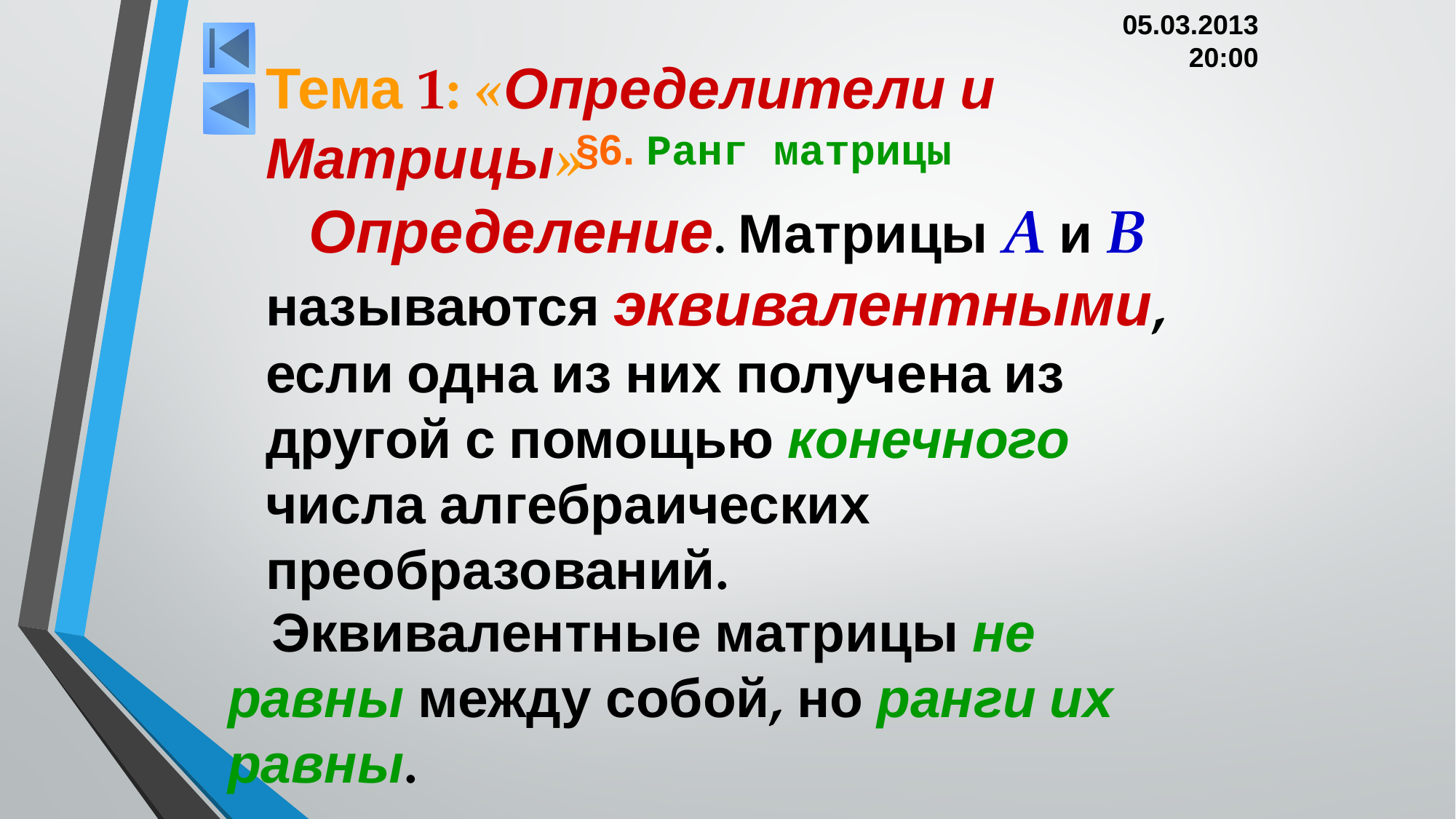

05.03.2013 20:00

Тема 1: «Определители и Матрицы»

# §6. Ранг матрицы
Определение. Матрицы A и B называются эквивалентными, если одна из них получена из другой с помощью конечного числа алгебраических преобразований.
Эквивалентные матрицы не равны между собой, но ранги их равны.